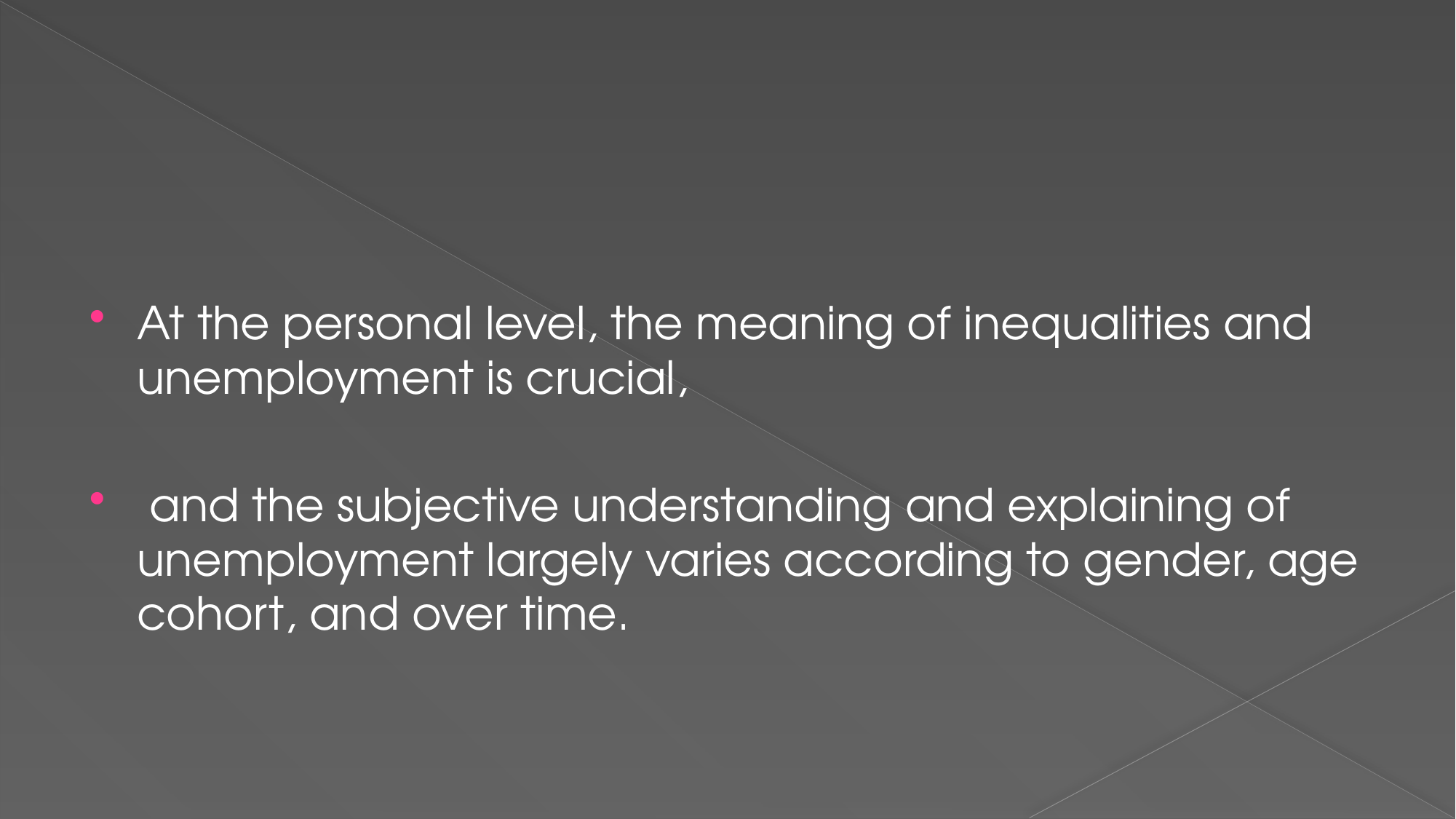

#

At the personal level, the meaning of inequalities and unemployment is crucial,

 and the subjective understanding and explaining of unemployment largely varies according to gender, age cohort, and over time.